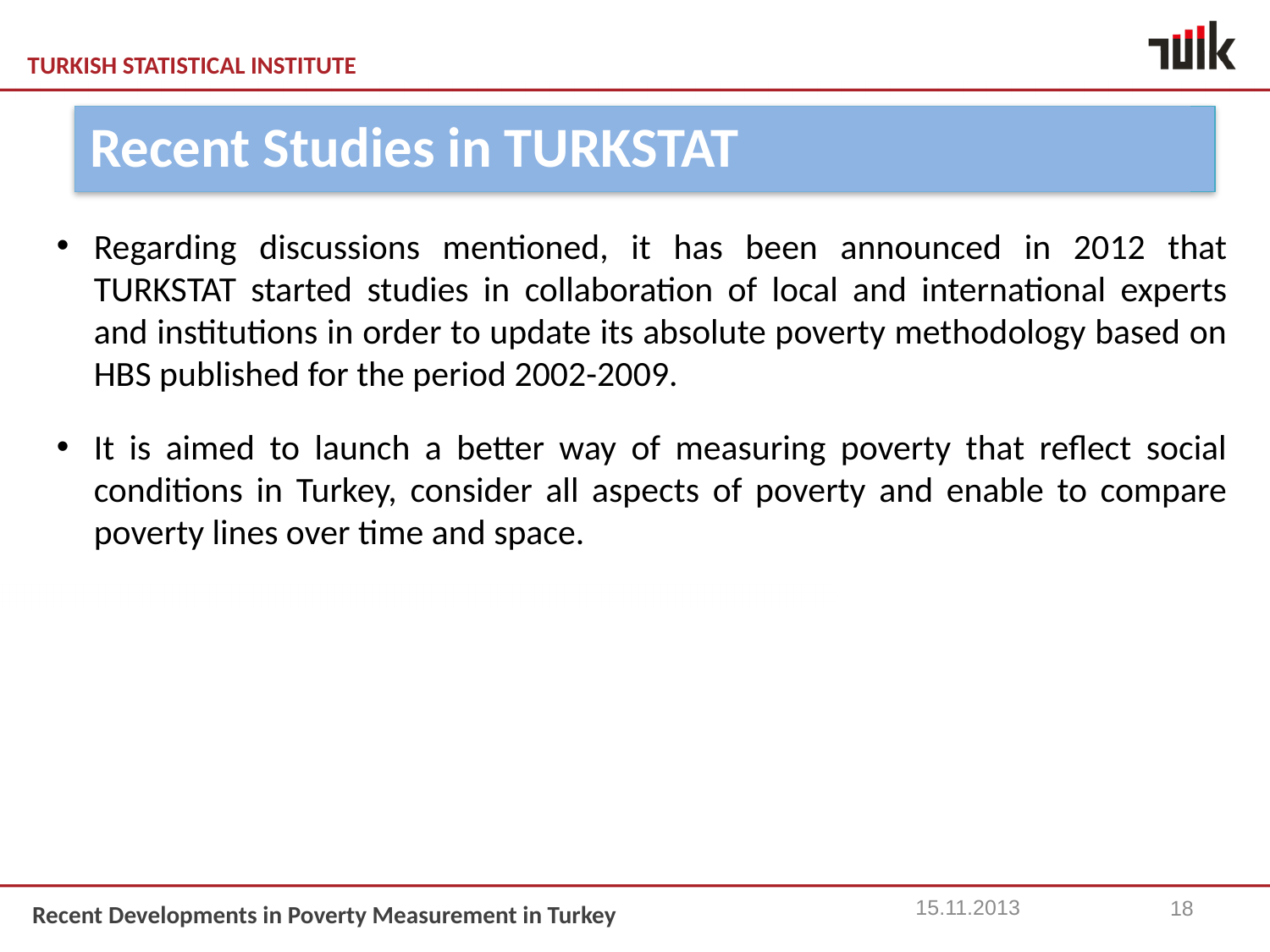

Regarding discussions mentioned, it has been announced in 2012 that TURKSTAT started studies in collaboration of local and international experts and institutions in order to update its absolute poverty methodology based on HBS published for the period 2002-2009.
It is aimed to launch a better way of measuring poverty that reflect social conditions in Turkey, consider all aspects of poverty and enable to compare poverty lines over time and space.

Recent Studies in TURKSTAT

15.11.2013
18